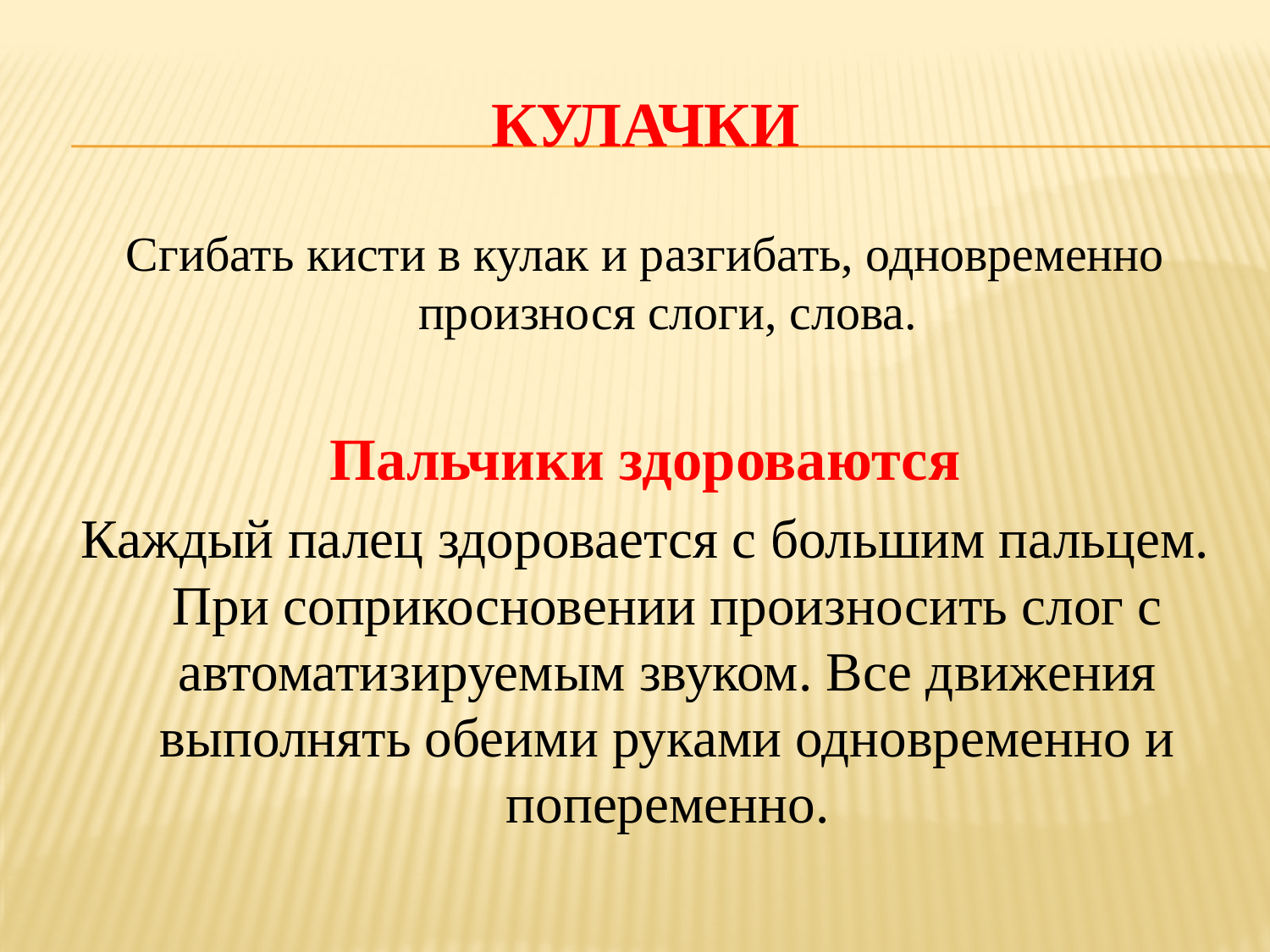

# Кулачки
Сгибать кисти в кулак и разгибать, одновременно произнося слоги, слова.

Пальчики здороваются
Каждый палец здоровается с большим пальцем. При соприкосновении произносить слог с автоматизируемым звуком. Все движения выполнять обеими руками одновременно и попеременно.